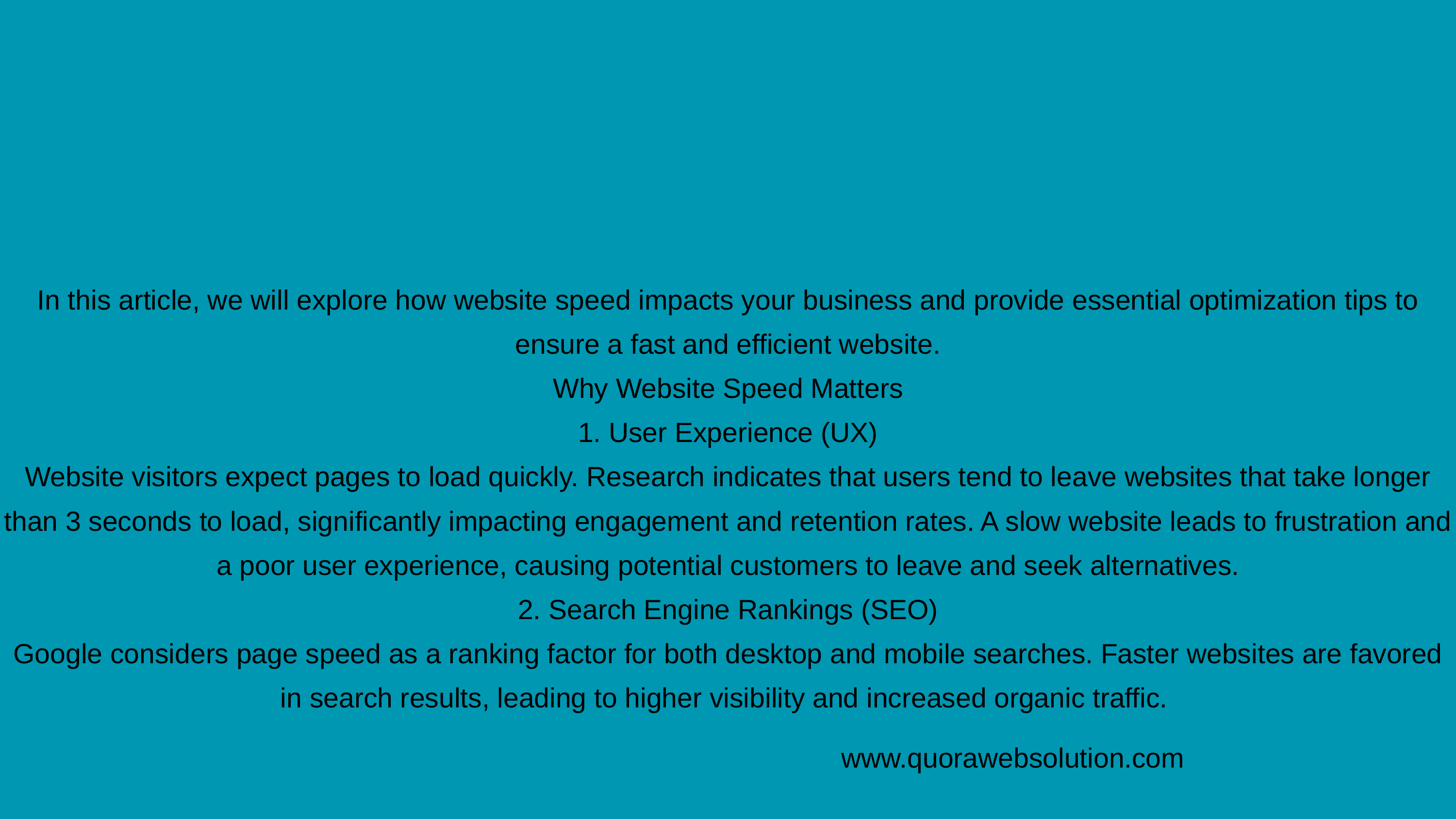

In this article, we will explore how website speed impacts your business and provide essential optimization tips to ensure a fast and efficient website.
Why Website Speed Matters
1. User Experience (UX)
Website visitors expect pages to load quickly. Research indicates that users tend to leave websites that take longer than 3 seconds to load, significantly impacting engagement and retention rates. A slow website leads to frustration and a poor user experience, causing potential customers to leave and seek alternatives.
2. Search Engine Rankings (SEO)
Google considers page speed as a ranking factor for both desktop and mobile searches. Faster websites are favored in search results, leading to higher visibility and increased organic traffic.
www.quorawebsolution.com